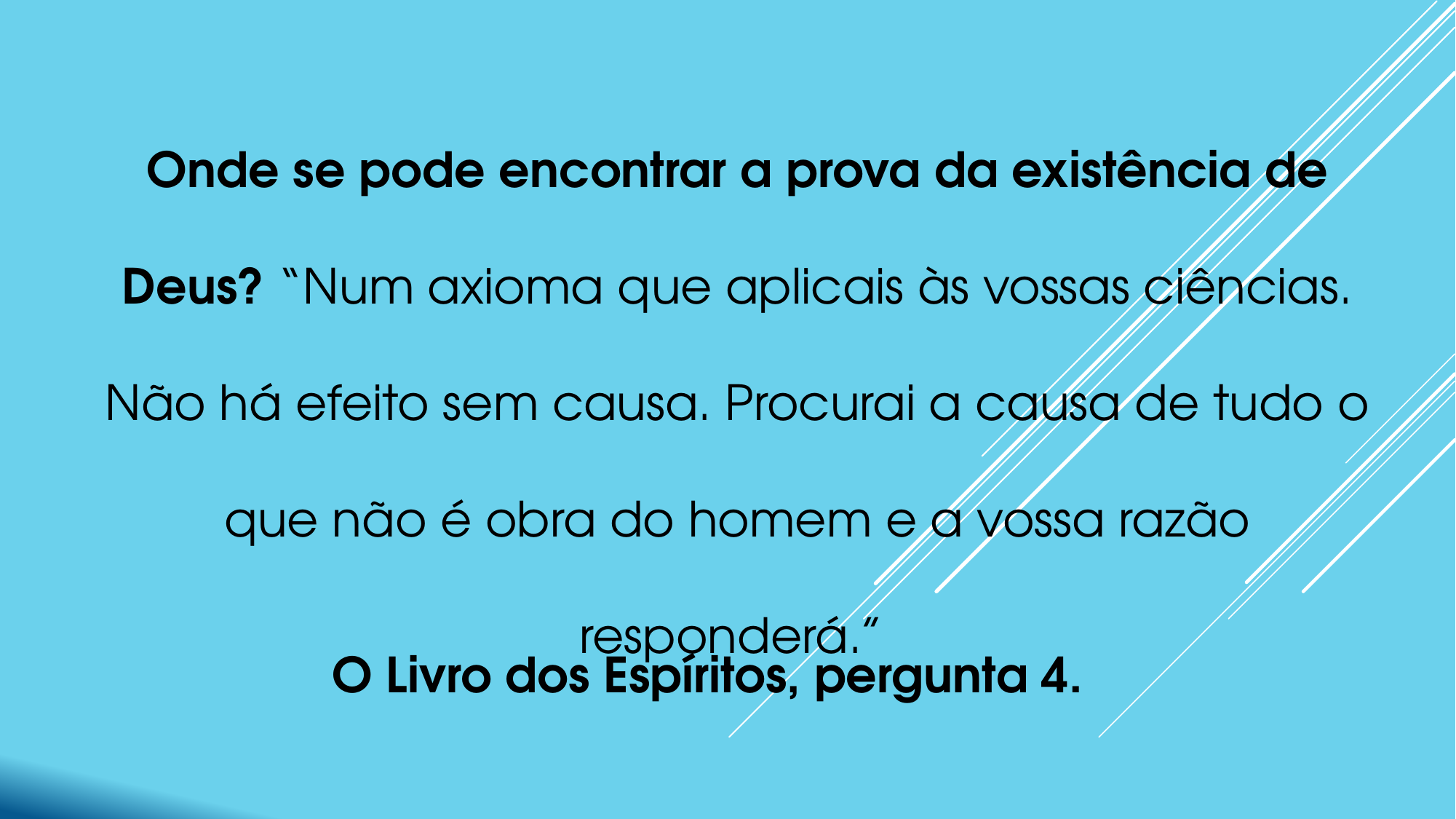

Onde se pode encontrar a prova da existência de Deus? “Num axioma que aplicais às vossas ciências. Não há efeito sem causa. Procurai a causa de tudo o que não é obra do homem e a vossa razão responderá.”
O Livro dos Espíritos, pergunta 4.